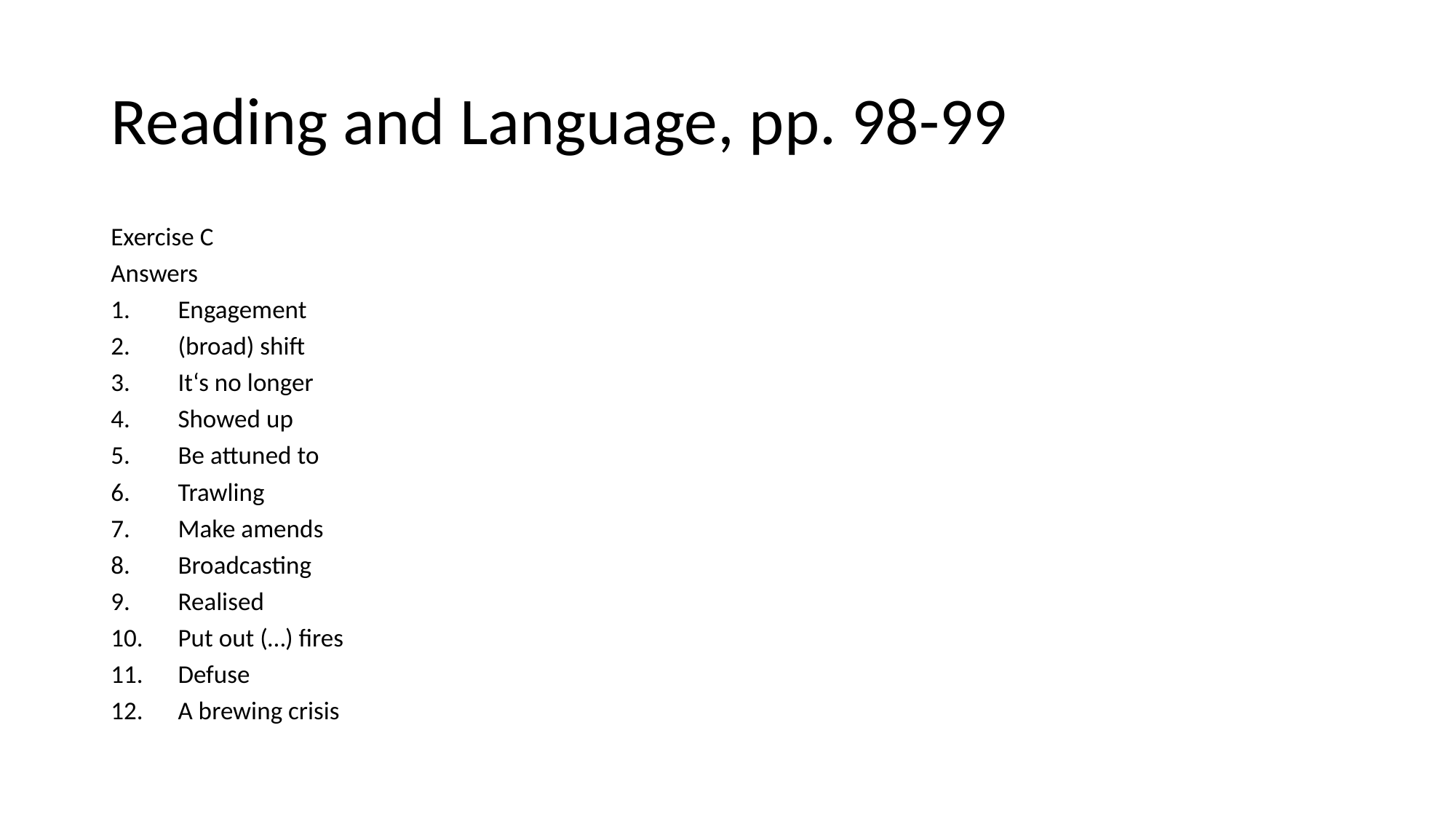

# Reading and Language, pp. 98-99
Exercise C
Answers
Engagement
(broad) shift
It‘s no longer
Showed up
Be attuned to
Trawling
Make amends
Broadcasting
Realised
Put out (…) fires
Defuse
A brewing crisis